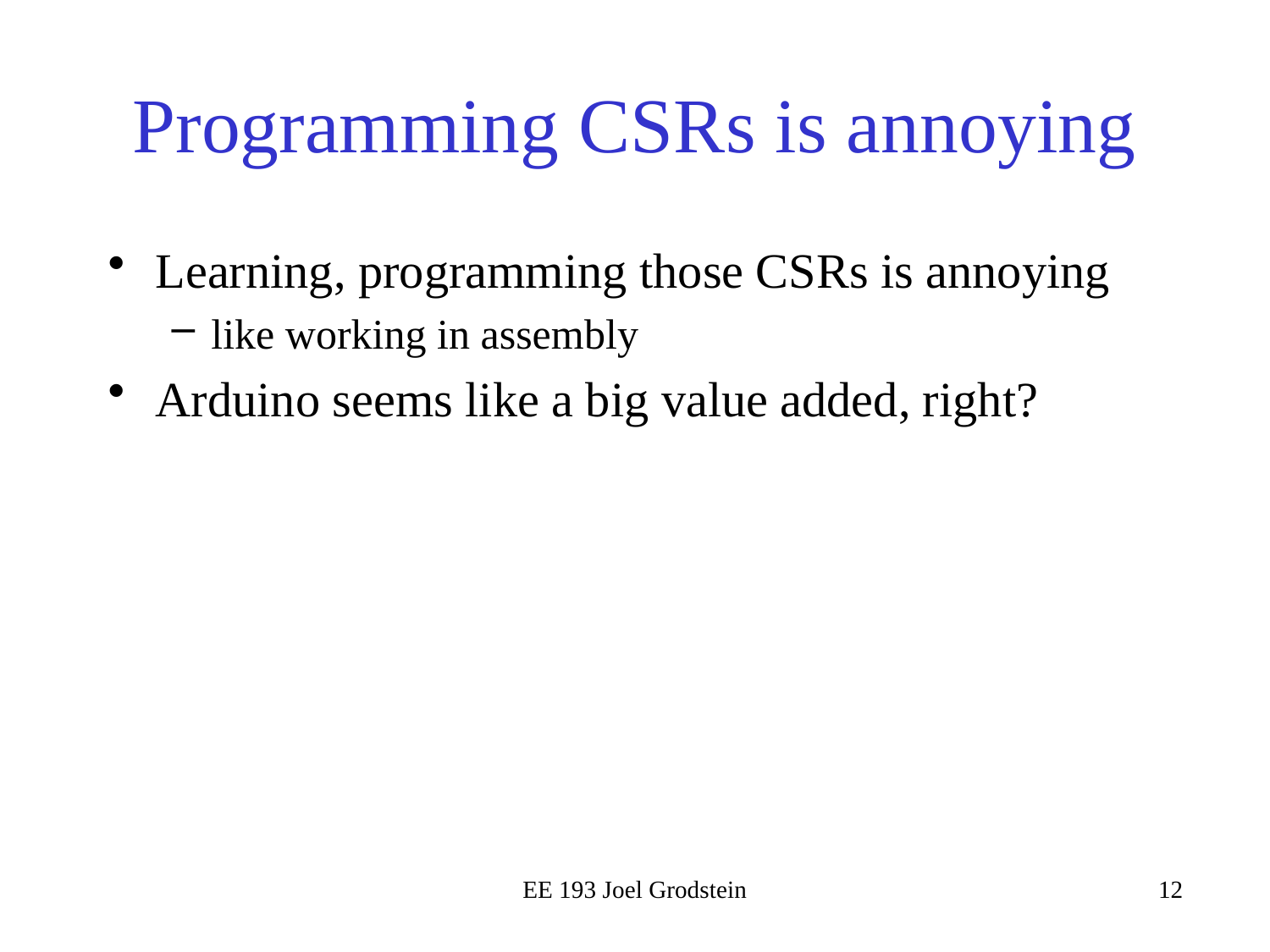

# Programming CSRs is annoying
Learning, programming those CSRs is annoying
like working in assembly
Arduino seems like a big value added, right?
EE 193 Joel Grodstein